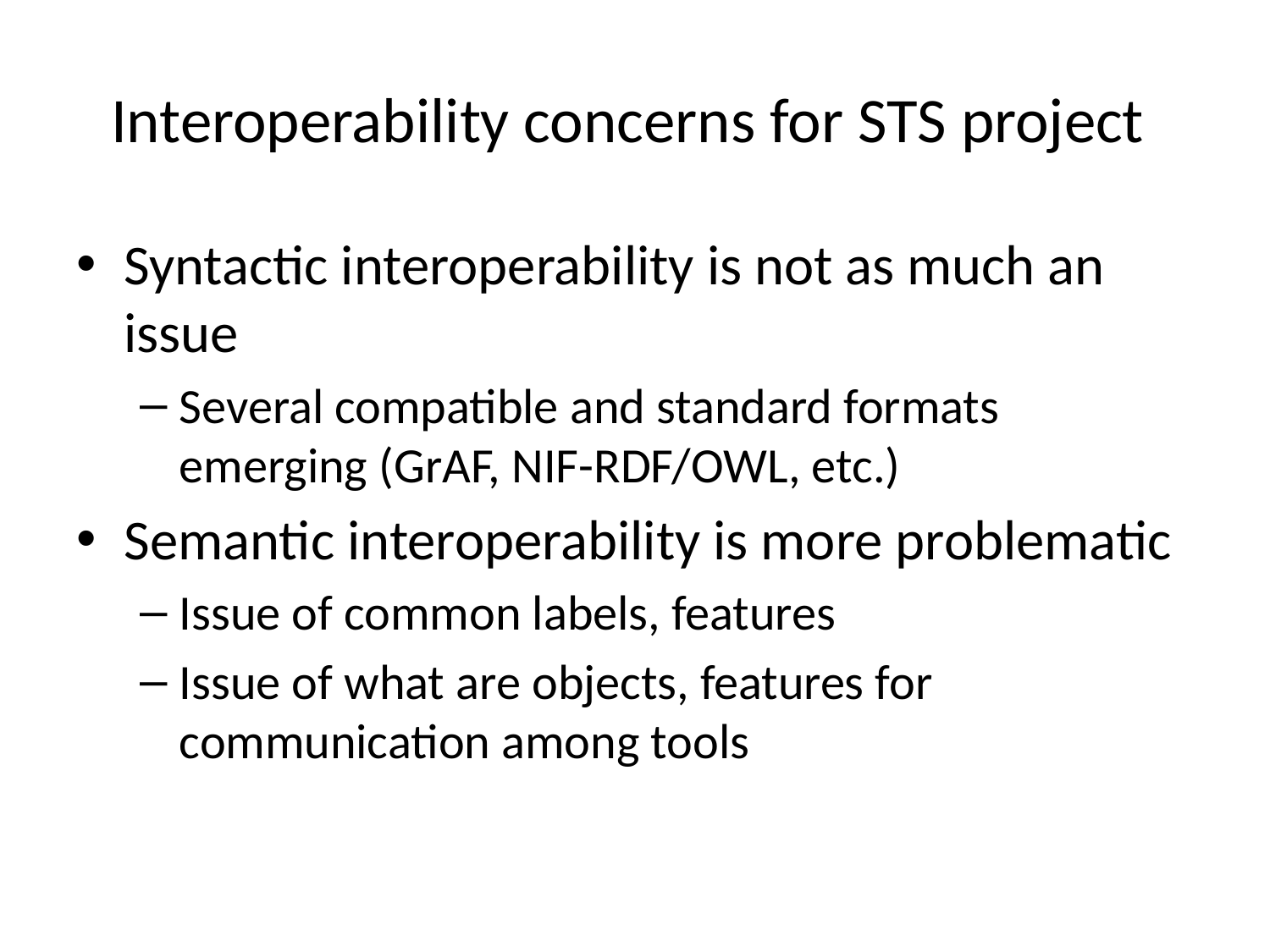

# Interoperability concerns for STS project
Syntactic interoperability is not as much an issue
Several compatible and standard formats emerging (GrAF, NIF-RDF/OWL, etc.)
Semantic interoperability is more problematic
Issue of common labels, features
Issue of what are objects, features for communication among tools